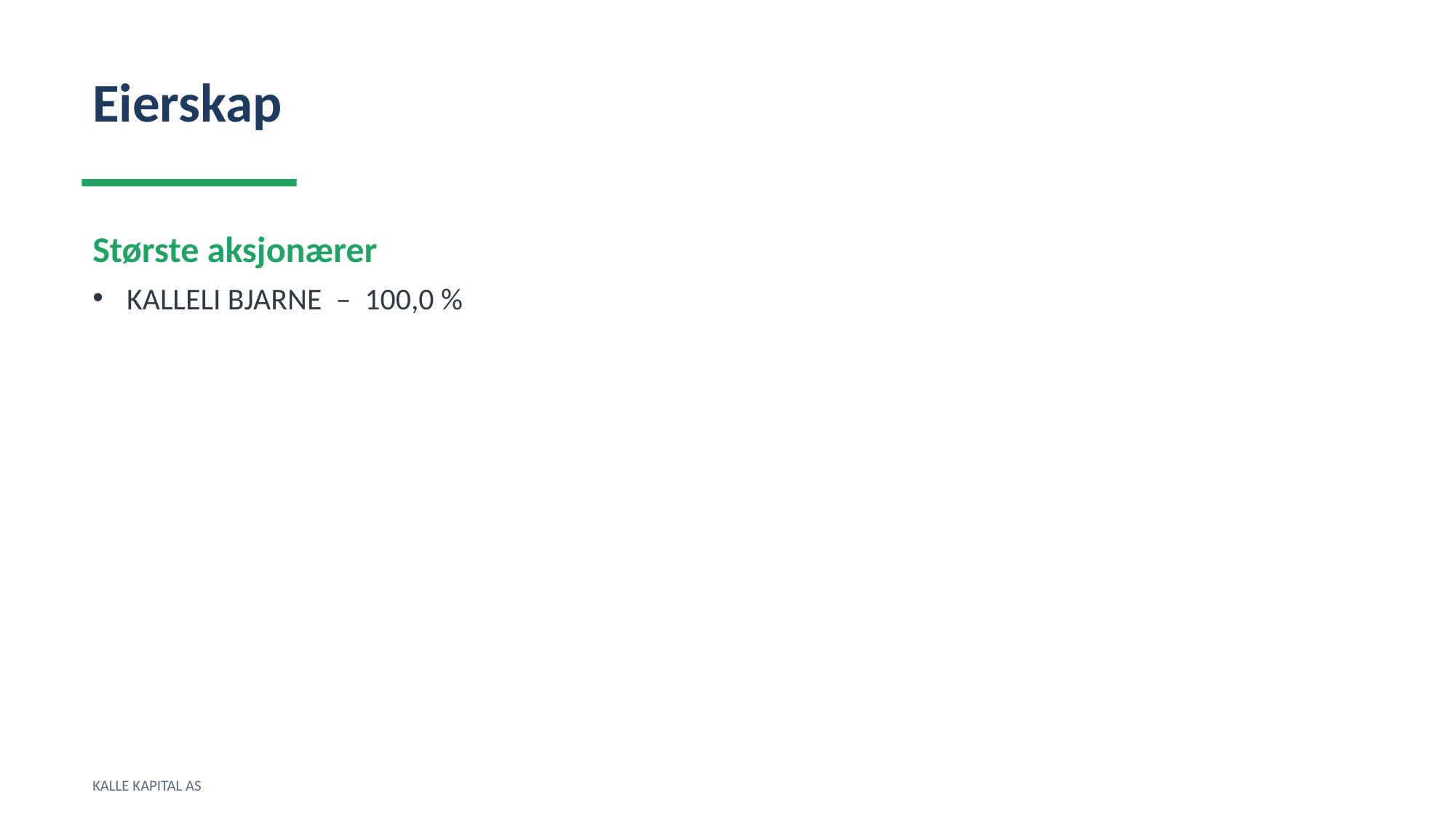

Eierskap

Største aksjonærer
KALLELI BJARNE  –  100,0 %
KALLE KAPITAL AS